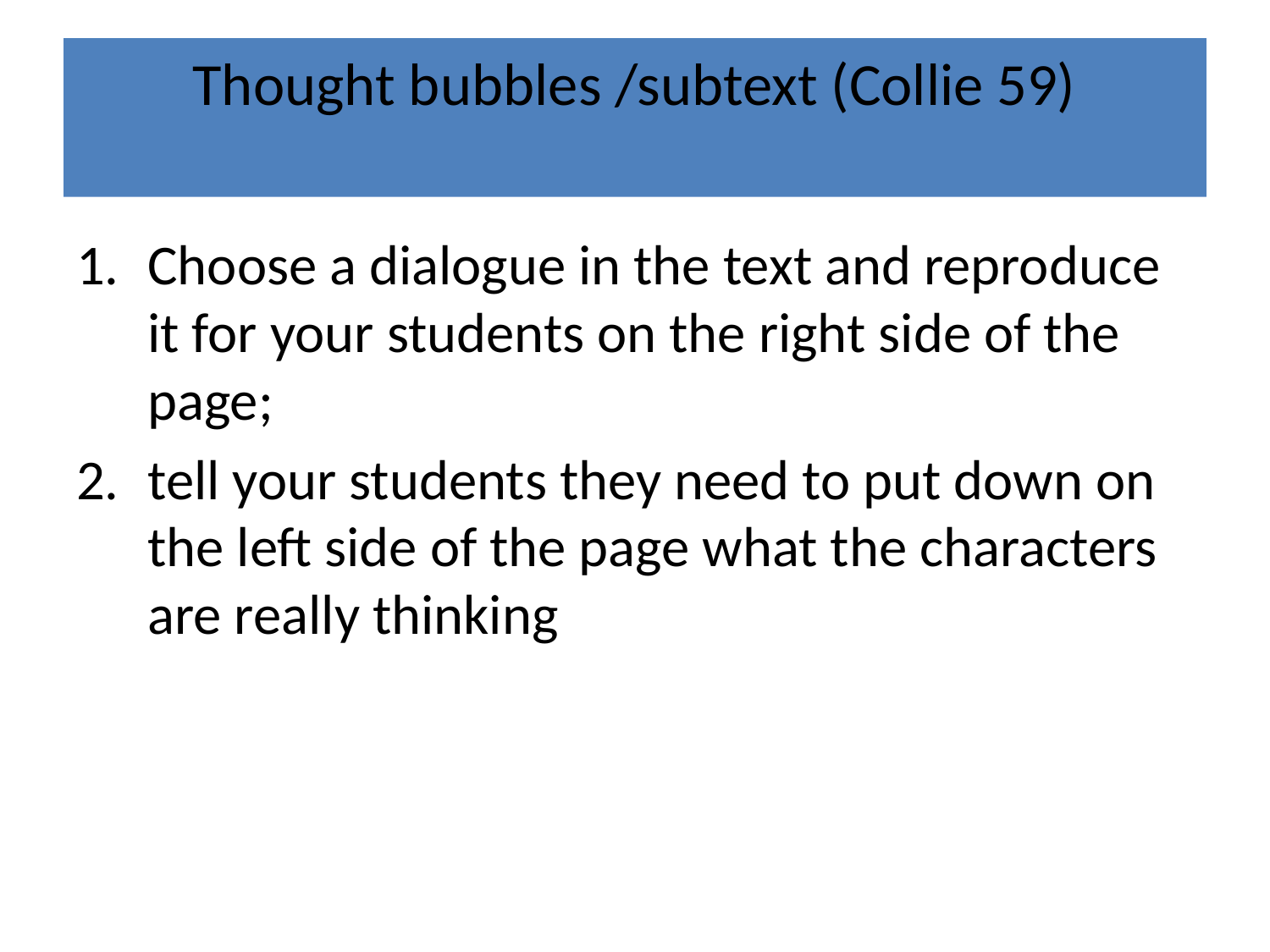

# Thought bubbles /subtext (Collie 59)
Choose a dialogue in the text and reproduce it for your students on the right side of the page;
tell your students they need to put down on the left side of the page what the characters are really thinking